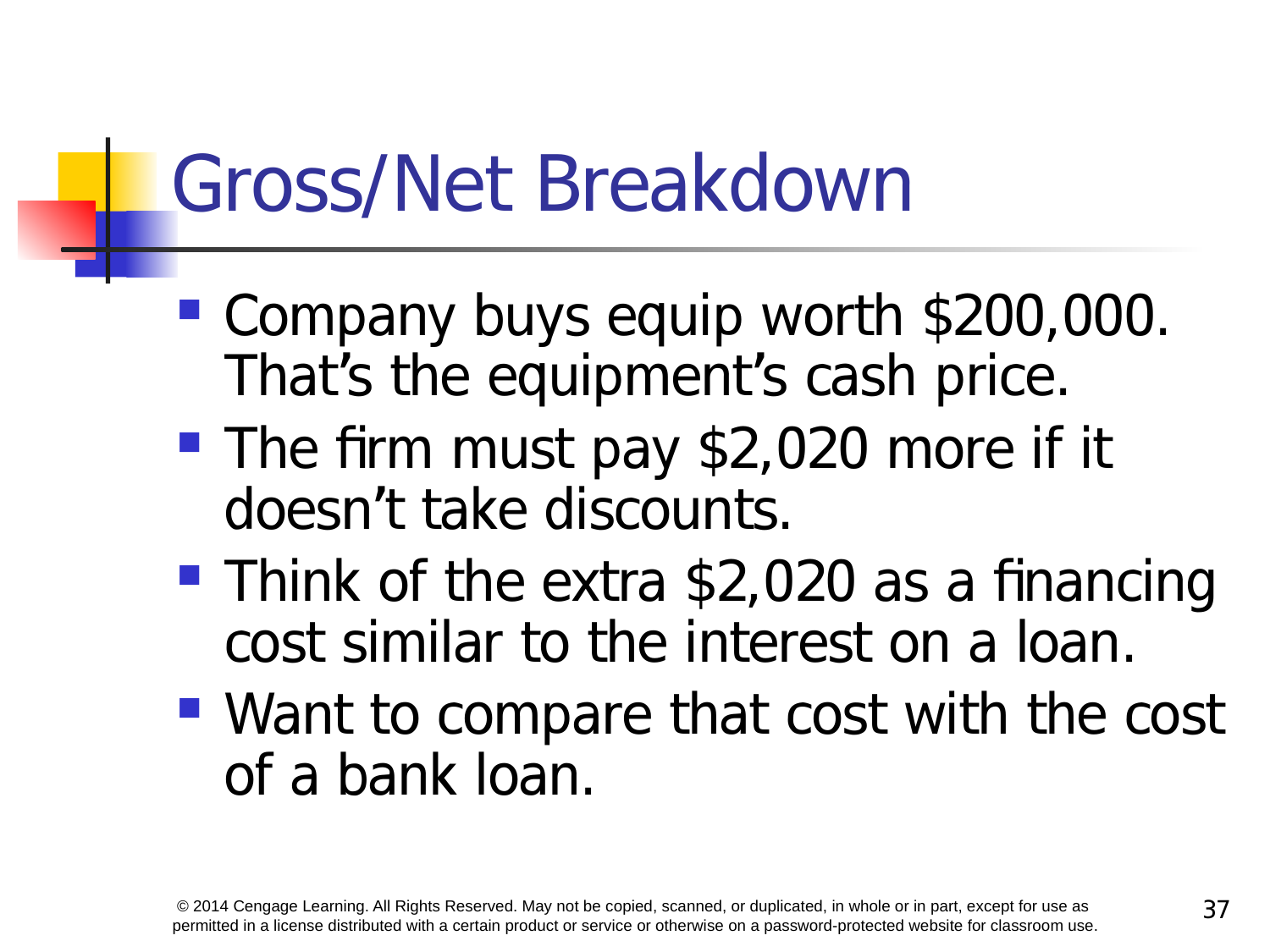

# Gross/Net Breakdown
Company buys equip worth $200,000.  That’s the equipment’s cash price.
The firm must pay $2,020 more if it doesn’t take discounts.
Think of the extra $2,020 as a financing cost similar to the interest on a loan.
Want to compare that cost with the cost of a bank loan.
37